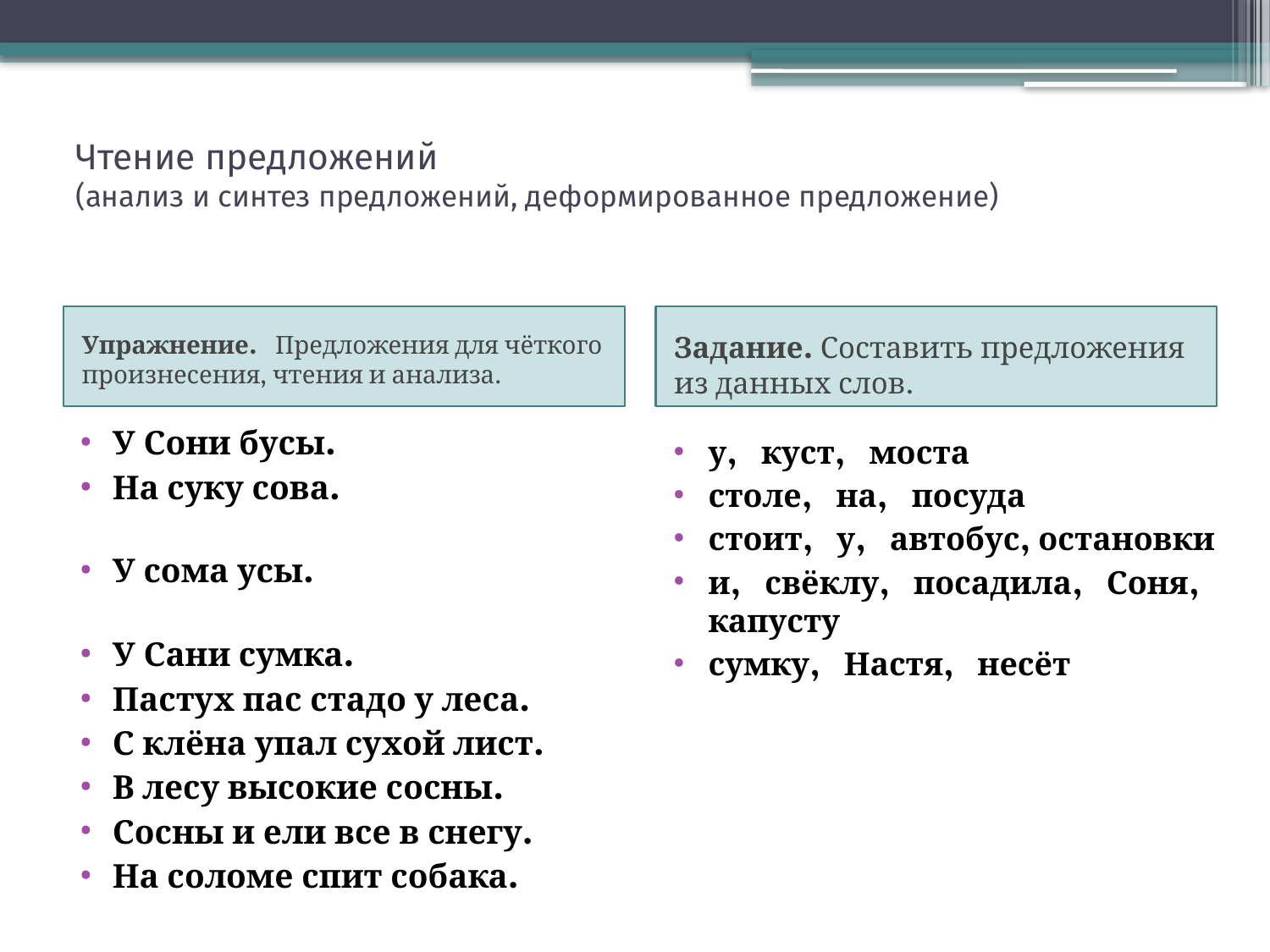

# Чтение предложений (анализ и синтез предложений, деформированное предложение)

Упражнение.   Предложения для чёткого произнесения, чтения и анализа.

Задание. Составить предложения из данных слов.

У Сони бусы.
На суку сова.
У сома усы.
У Сани сумка.
Пастух пас стадо у леса.
С клёна упал сухой лист.
В лесу высокие сосны.
Сосны и ели все в снегу.
На соломе спит собака.

у,   куст,   моста
столе,   на,   посуда
стоит,   у,   автобус, остановки
и,   свёклу,   посадила,   Соня,   капусту
сумку,   Настя,   несёт